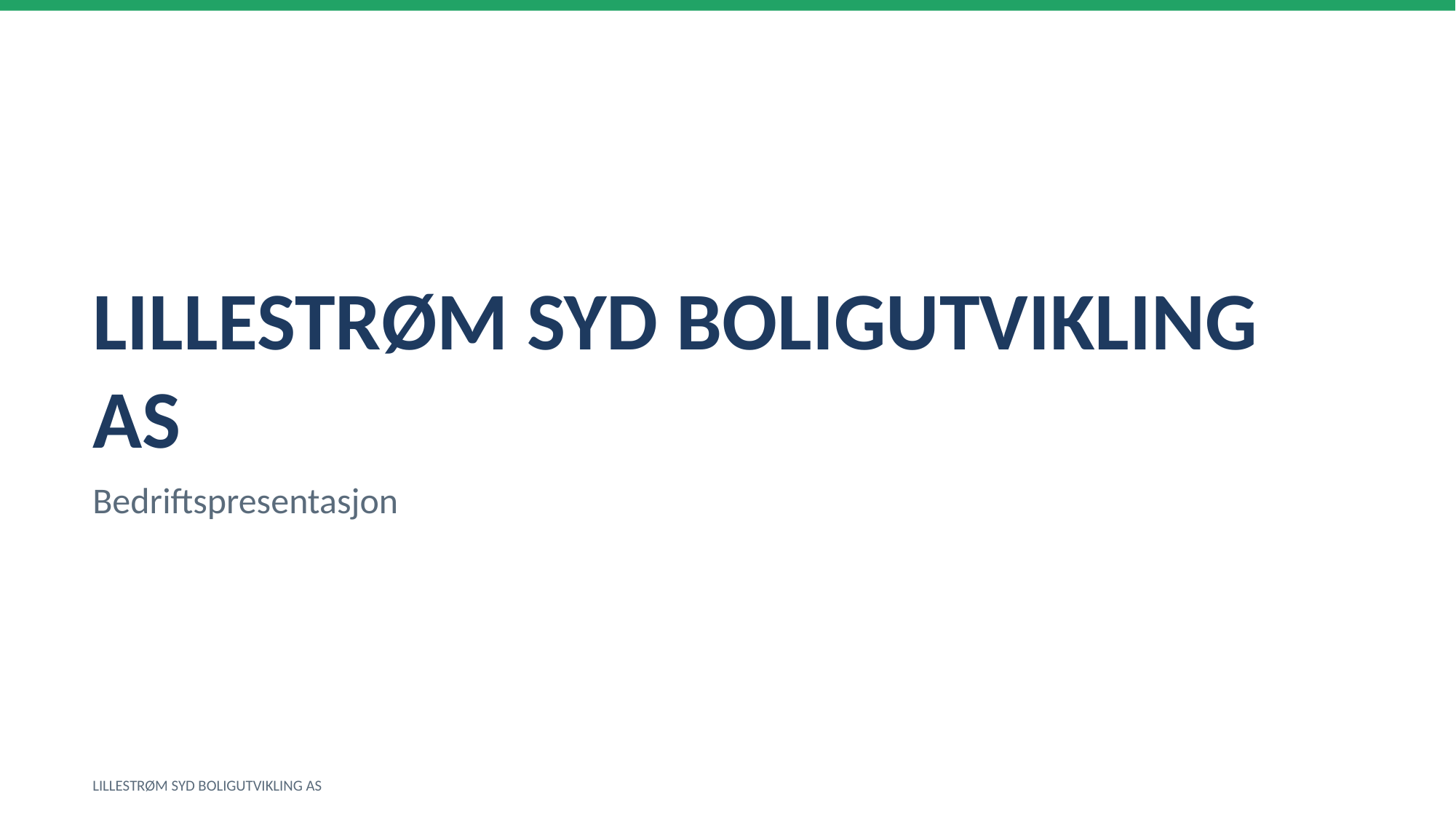

LILLESTRØM SYD BOLIGUTVIKLING AS
Bedriftspresentasjon
LILLESTRØM SYD BOLIGUTVIKLING AS